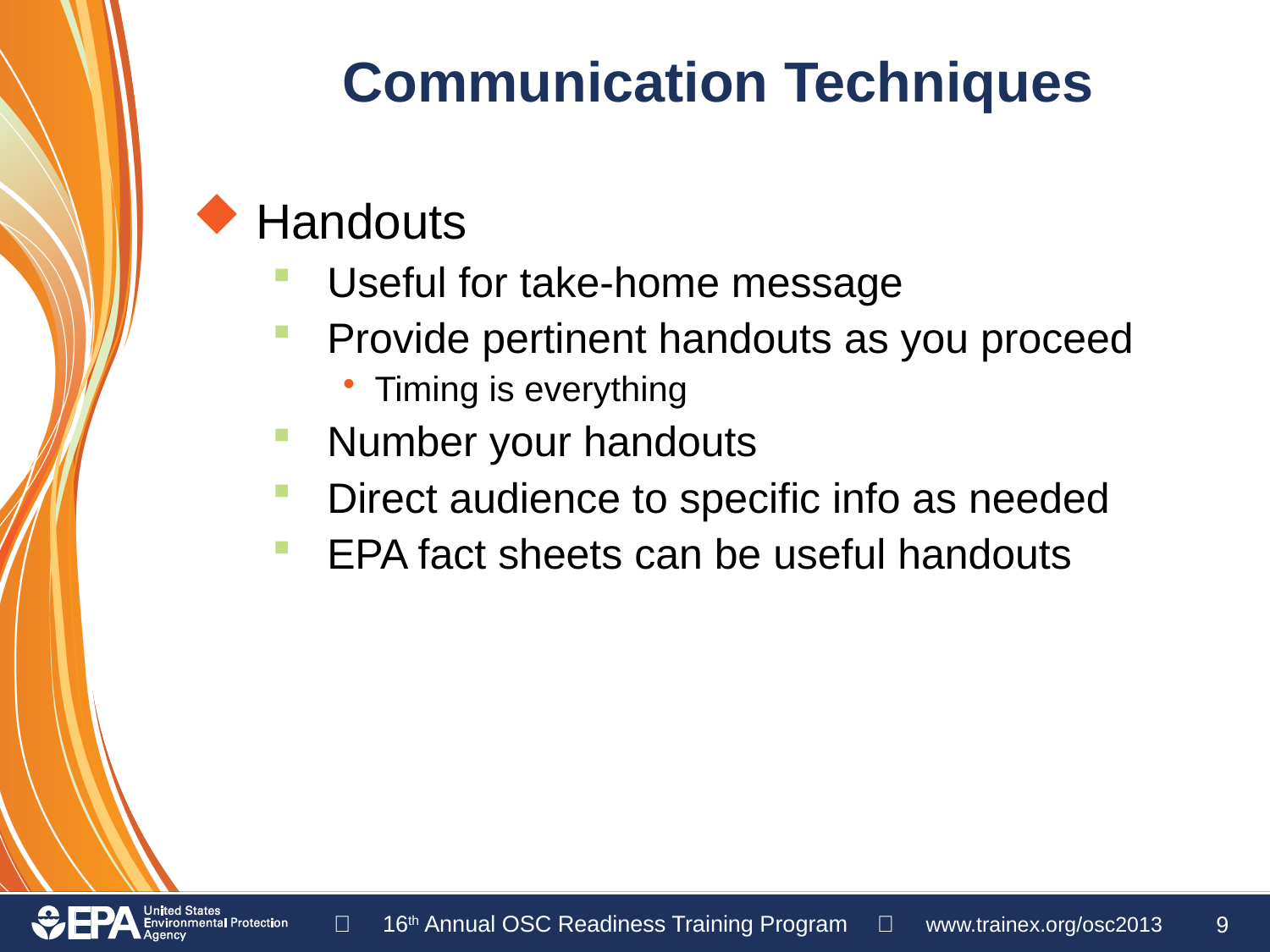

# Communication Techniques
Handouts
Useful for take-home message
Provide pertinent handouts as you proceed
Timing is everything
Number your handouts
Direct audience to specific info as needed
EPA fact sheets can be useful handouts